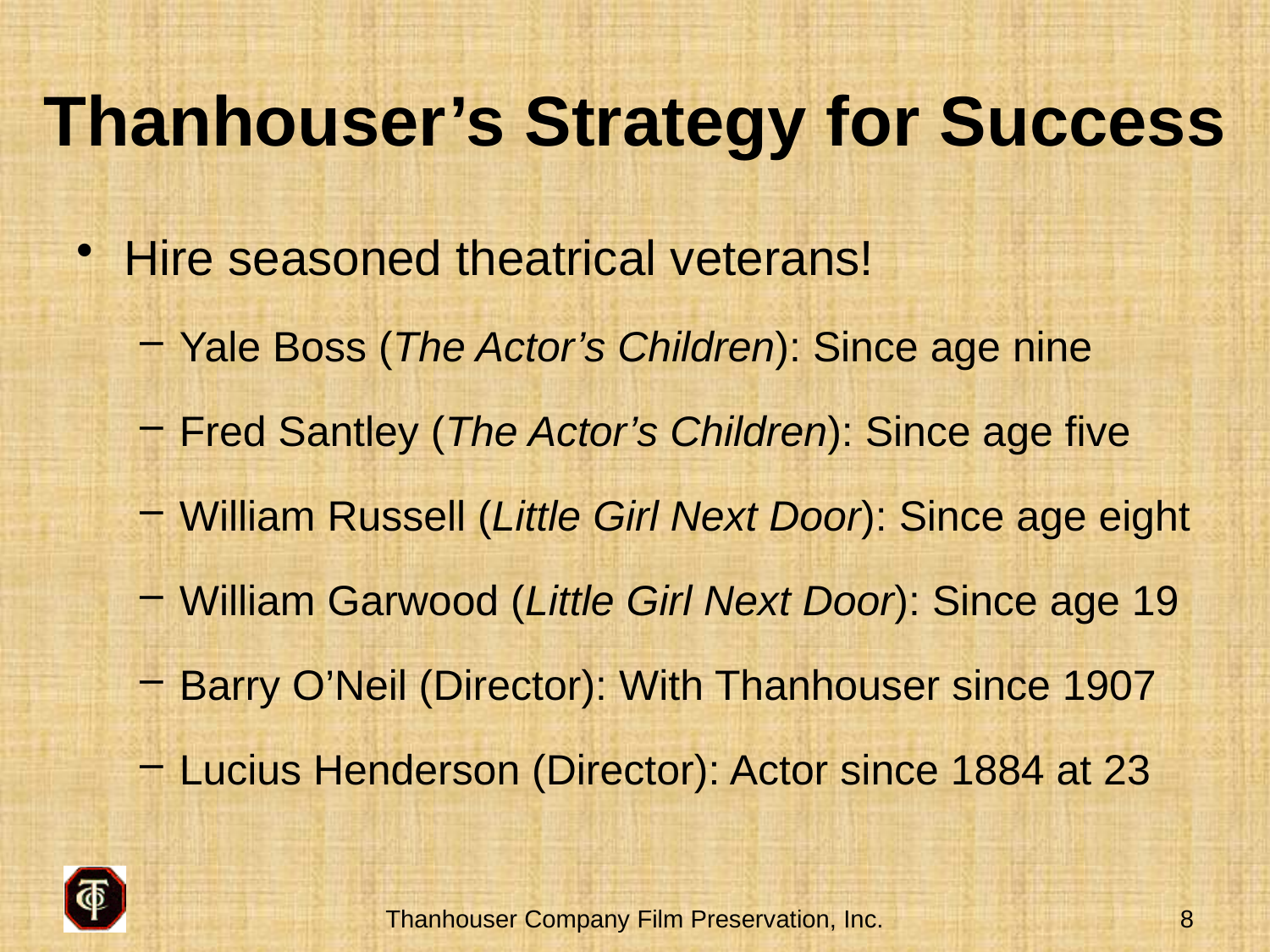

# Thanhouser’s Strategy for Success
Hire seasoned theatrical veterans!
Yale Boss (The Actor’s Children): Since age nine
Fred Santley (The Actor’s Children): Since age five
William Russell (Little Girl Next Door): Since age eight
William Garwood (Little Girl Next Door): Since age 19
Barry O’Neil (Director): With Thanhouser since 1907
Lucius Henderson (Director): Actor since 1884 at 23

Thanhouser Company Film Preservation, Inc.

8